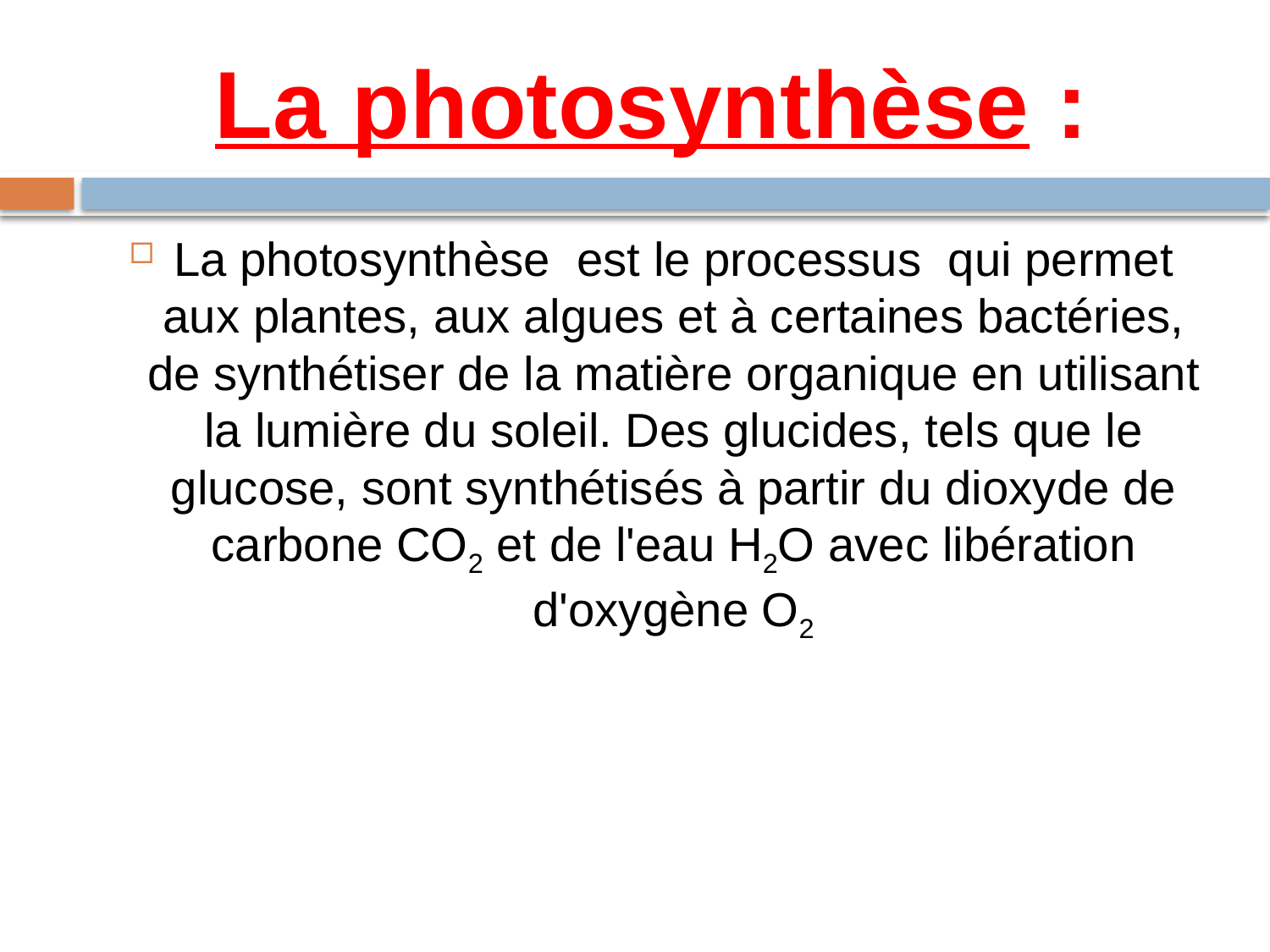

# La photosynthèse :
La photosynthèse  est le processus  qui permet aux plantes, aux algues et à certaines bactéries, de synthétiser de la matière organique en utilisant la lumière du soleil. Des glucides, tels que le glucose, sont synthétisés à partir du dioxyde de carbone CO2 et de l'eau H2O avec libération d'oxygène O2